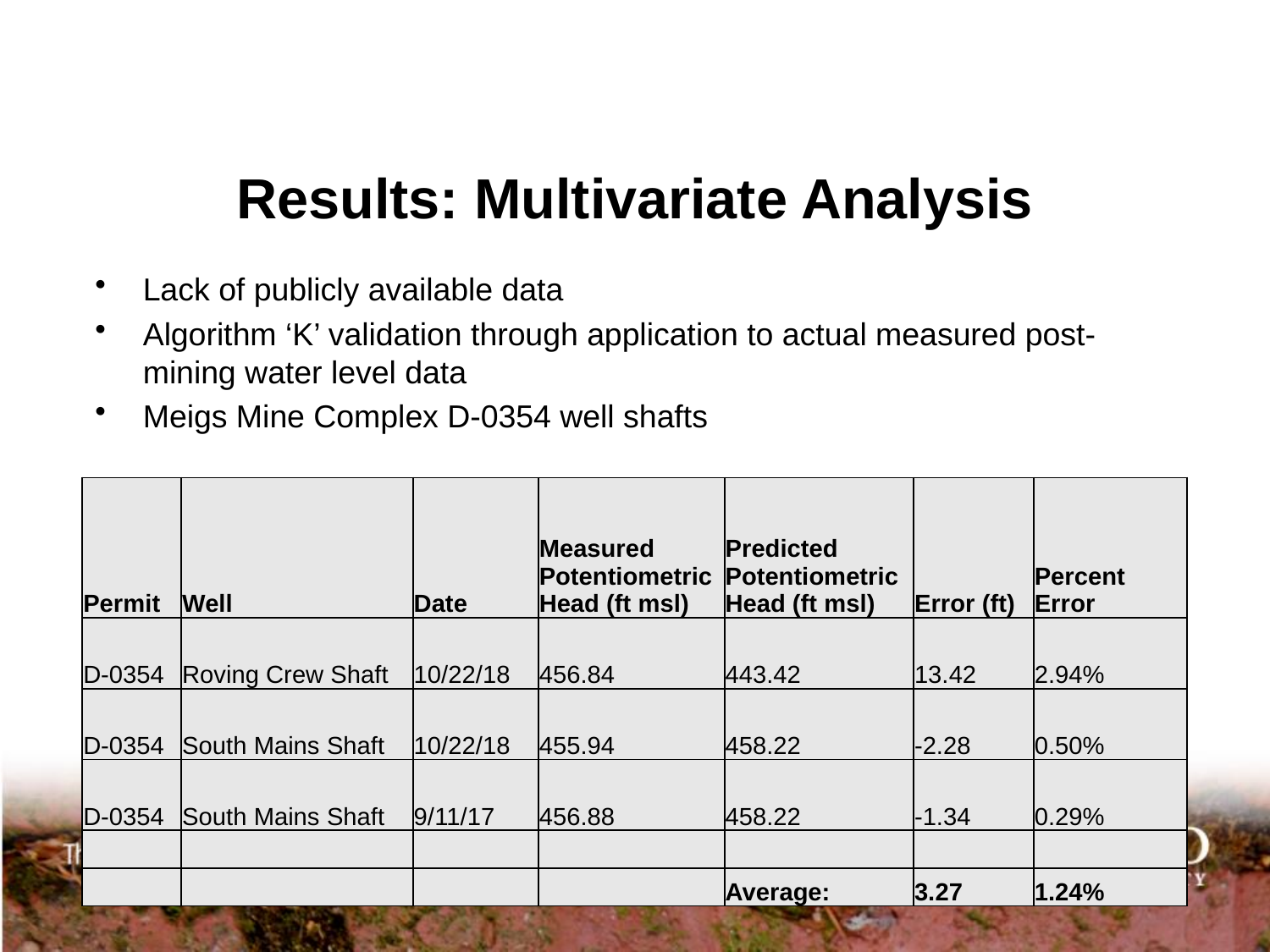

# Results: Multivariate Analysis
Lack of publicly available data
Algorithm ‘K’ validation through application to actual measured post-mining water level data
Meigs Mine Complex D-0354 well shafts
| Permit | Well | Date | Measured Potentiometric Head (ft msl) | Predicted Potentiometric Head (ft msl) | Error (ft) | Percent Error |
| --- | --- | --- | --- | --- | --- | --- |
| D-0354 | Roving Crew Shaft | 10/22/18 | 456.84 | 443.42 | 13.42 | 2.94% |
| D-0354 | South Mains Shaft | 10/22/18 | 455.94 | 458.22 | -2.28 | 0.50% |
| D-0354 | South Mains Shaft | 9/11/17 | 456.88 | 458.22 | -1.34 | 0.29% |
|  |  |  |  |  |  |  |
|  |  |  |  | Average: | 3.27 | 1.24% |